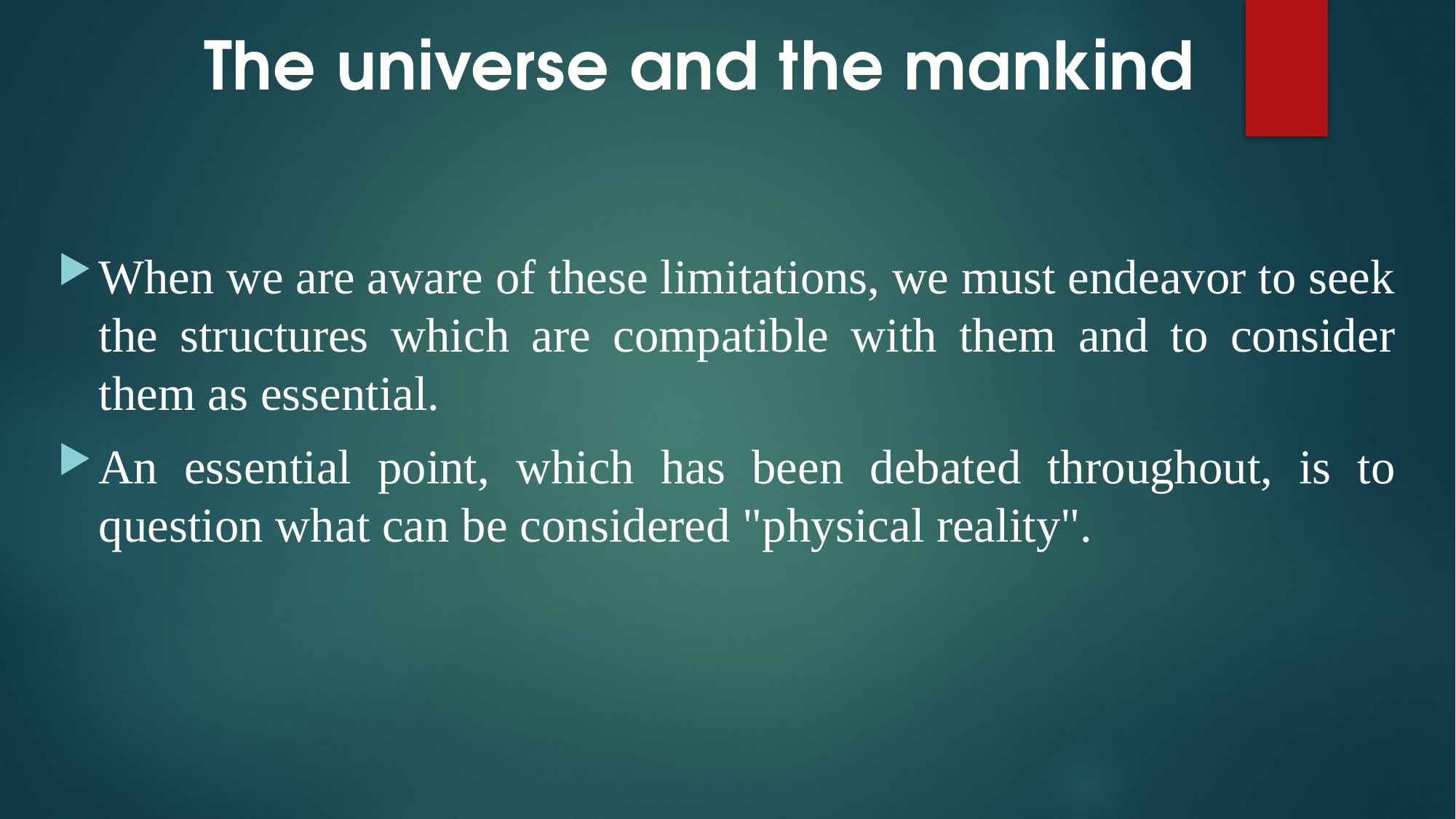

# The universe and the mankind
When we are aware of these limitations, we must endeavor to seek the structures which are compatible with them and to consider them as essential.
An essential point, which has been debated throughout, is to question what can be considered "physical reality".